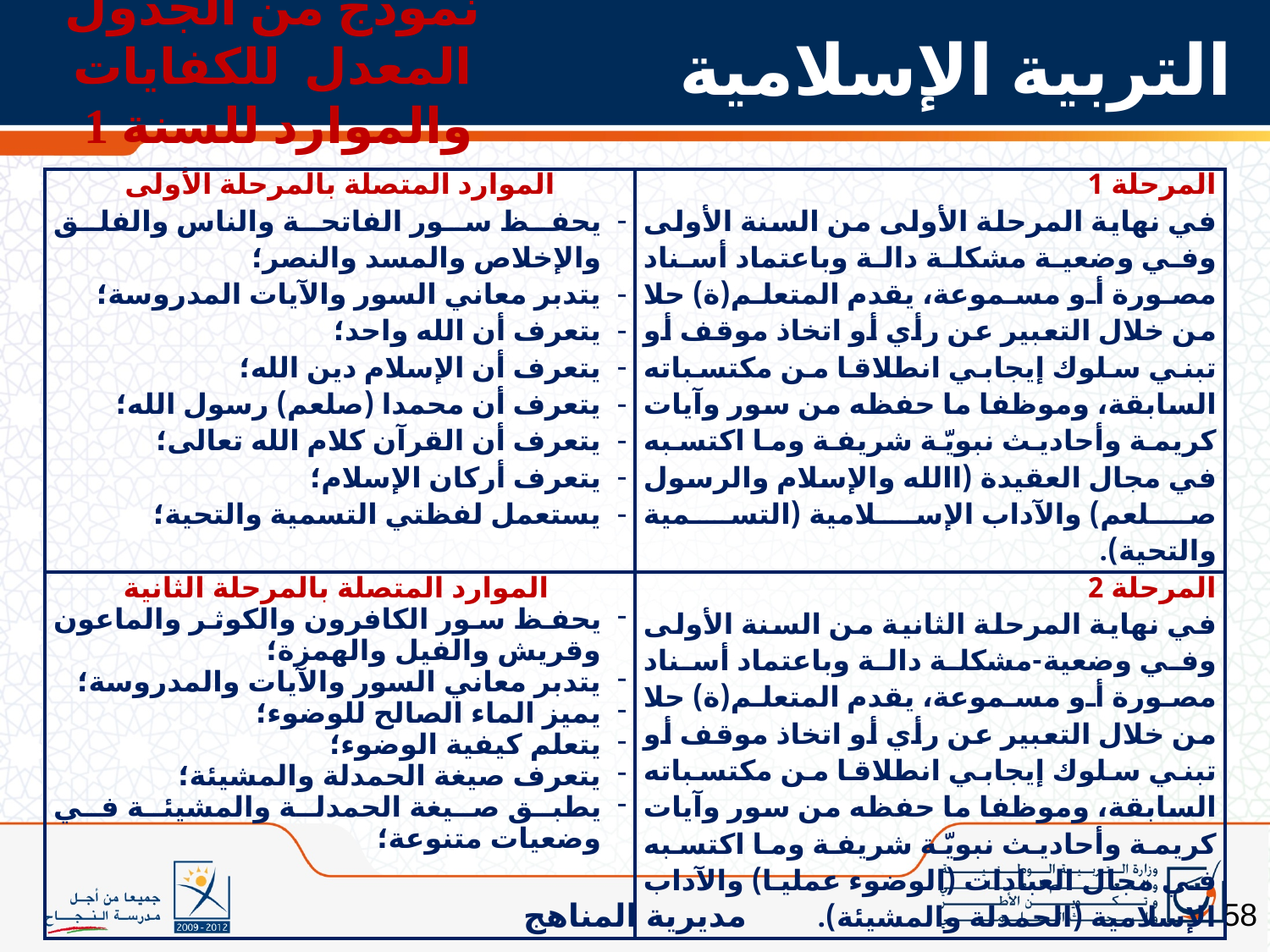

نموذج من الجدول المعدل  للكفايات والموارد للسنة 1
# التربية الإسلامية
| الموارد المتصلة بالمرحلة الأولى يحفظ سور الفاتحة والناس والفلق والإخلاص والمسد والنصر؛ يتدبر معاني السور والآيات المدروسة؛ يتعرف أن الله واحد؛ يتعرف أن الإسلام دين الله؛ يتعرف أن محمدا (صلعم) رسول الله؛ يتعرف أن القرآن كلام الله تعالى؛ يتعرف أركان الإسلام؛ يستعمل لفظتي التسمية والتحية؛ | المرحلة 1 في نهاية المرحلة الأولى من السنة الأولى وفي وضعية مشكلة دالة وباعتماد أسناد مصورة أو مسموعة، يقدم المتعلم(ة) حلا من خلال التعبير عن رأي أو اتخاذ موقف أو تبني سلوك إيجابي انطلاقا من مكتسباته السابقة، وموظفا ما حفظه من سور وآيات كريمة وأحاديث نبويّة شريفة وما اكتسبه في مجال العقيدة (االله والإسلام والرسول صلعم) والآداب الإسلامية (التسمية والتحية). |
| --- | --- |
| الموارد المتصلة بالمرحلة الثانية يحفظ سور الكافرون والكوثر والماعون وقريش والفيل والهمزة؛ يتدبر معاني السور والآيات والمدروسة؛ يميز الماء الصالح للوضوء؛ يتعلم كيفية الوضوء؛ يتعرف صيغة الحمدلة والمشيئة؛ يطبق صيغة الحمدلة والمشيئة في وضعيات متنوعة؛ | المرحلة 2 في نهاية المرحلة الثانية من السنة الأولى وفي وضعية-مشكلة دالة وباعتماد أسناد مصورة أو مسموعة، يقدم المتعلم(ة) حلا من خلال التعبير عن رأي أو اتخاذ موقف أو تبني سلوك إيجابي انطلاقا من مكتسباته السابقة، وموظفا ما حفظه من سور وآيات كريمة وأحاديث نبويّة شريفة وما اكتسبه في مجال العبادات (الوضوء عمليا) والآداب الإسلامية (الحمدلة والمشيئة). |
58
مديرية المناهج